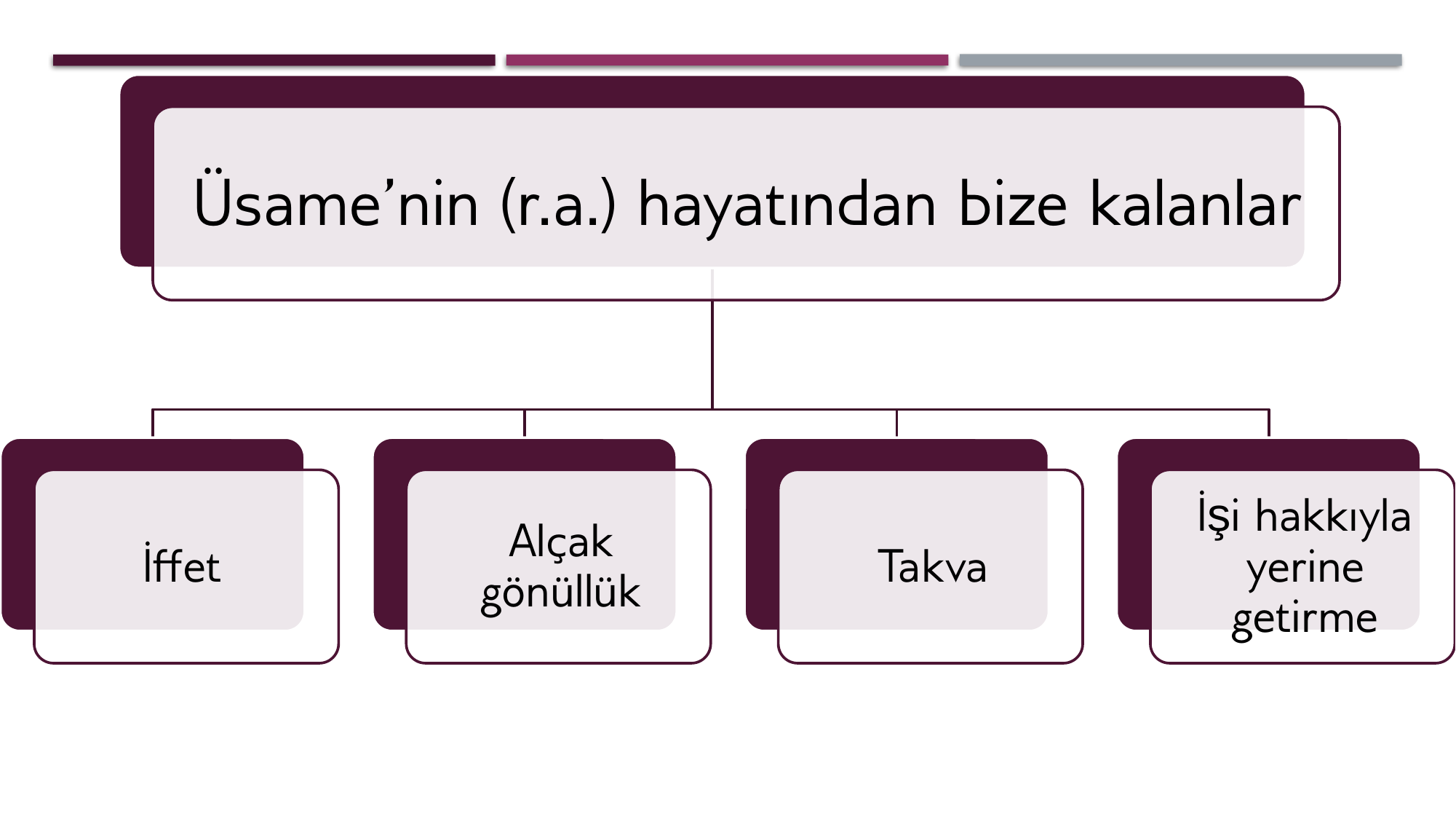

Üsame’nin (r.a.) hayatından bize kalanlar
İffet
Alçak gönüllük
Takva
İşi hakkıyla yerine getirme